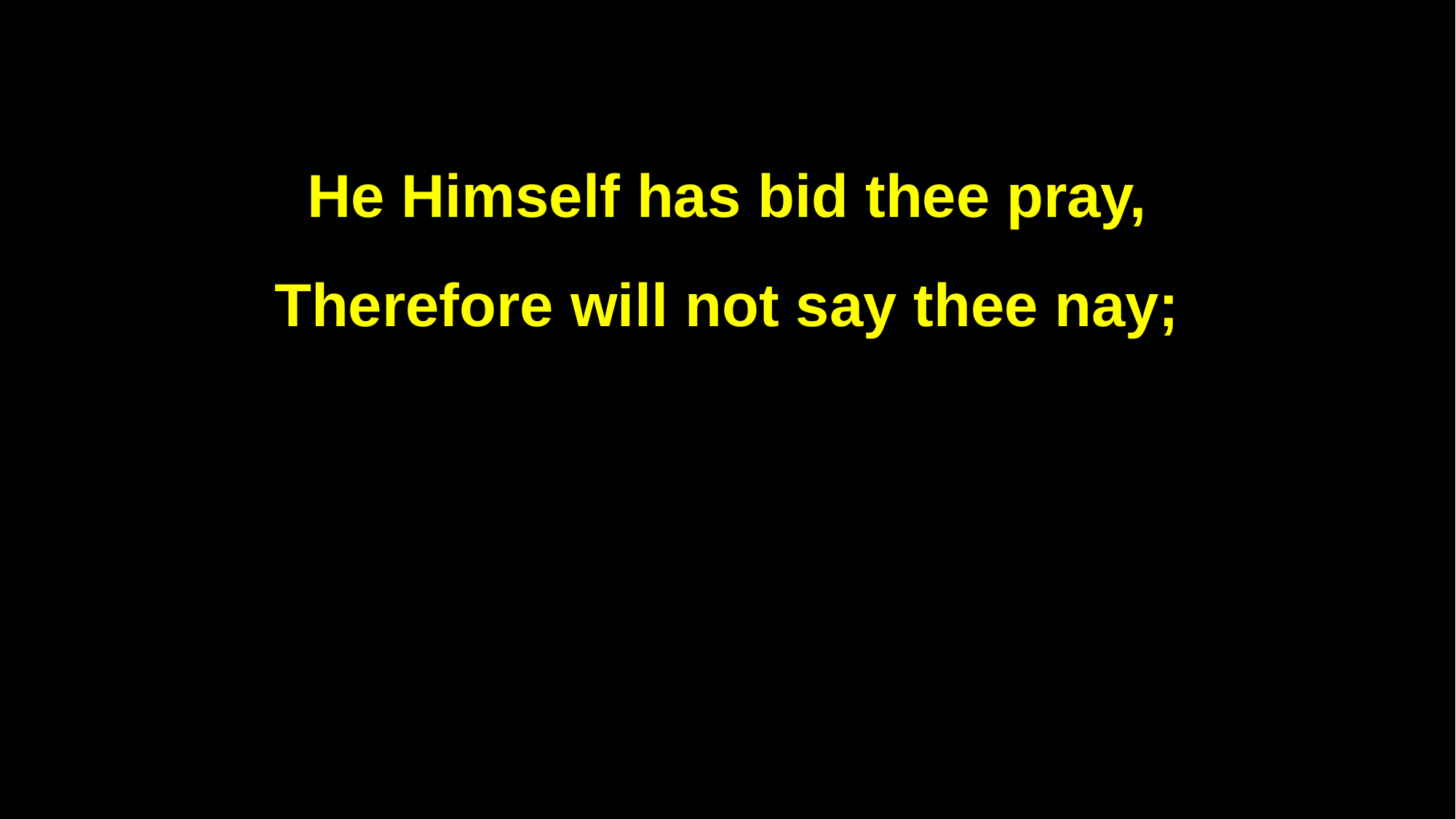

He Himself has bid thee pray,
Therefore will not say thee nay;